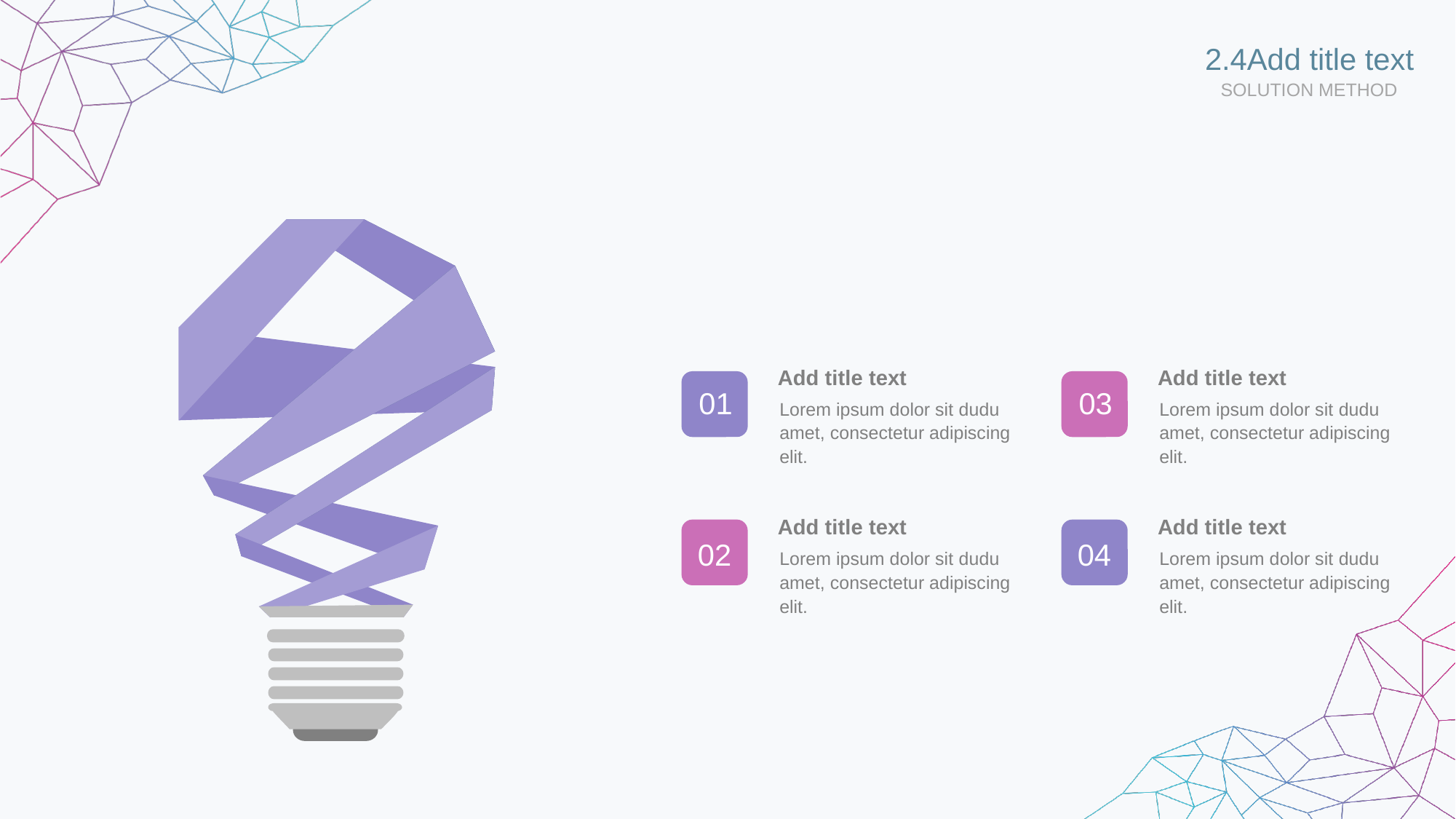

2.4Add title text
SOLUTION METHOD

Add title text
Lorem ipsum dolor sit dudu amet, consectetur adipiscing elit.
Add title text
Lorem ipsum dolor sit dudu amet, consectetur adipiscing elit.

01
03
Add title text
Lorem ipsum dolor sit dudu amet, consectetur adipiscing elit.
Add title text
Lorem ipsum dolor sit dudu amet, consectetur adipiscing elit.

02
04